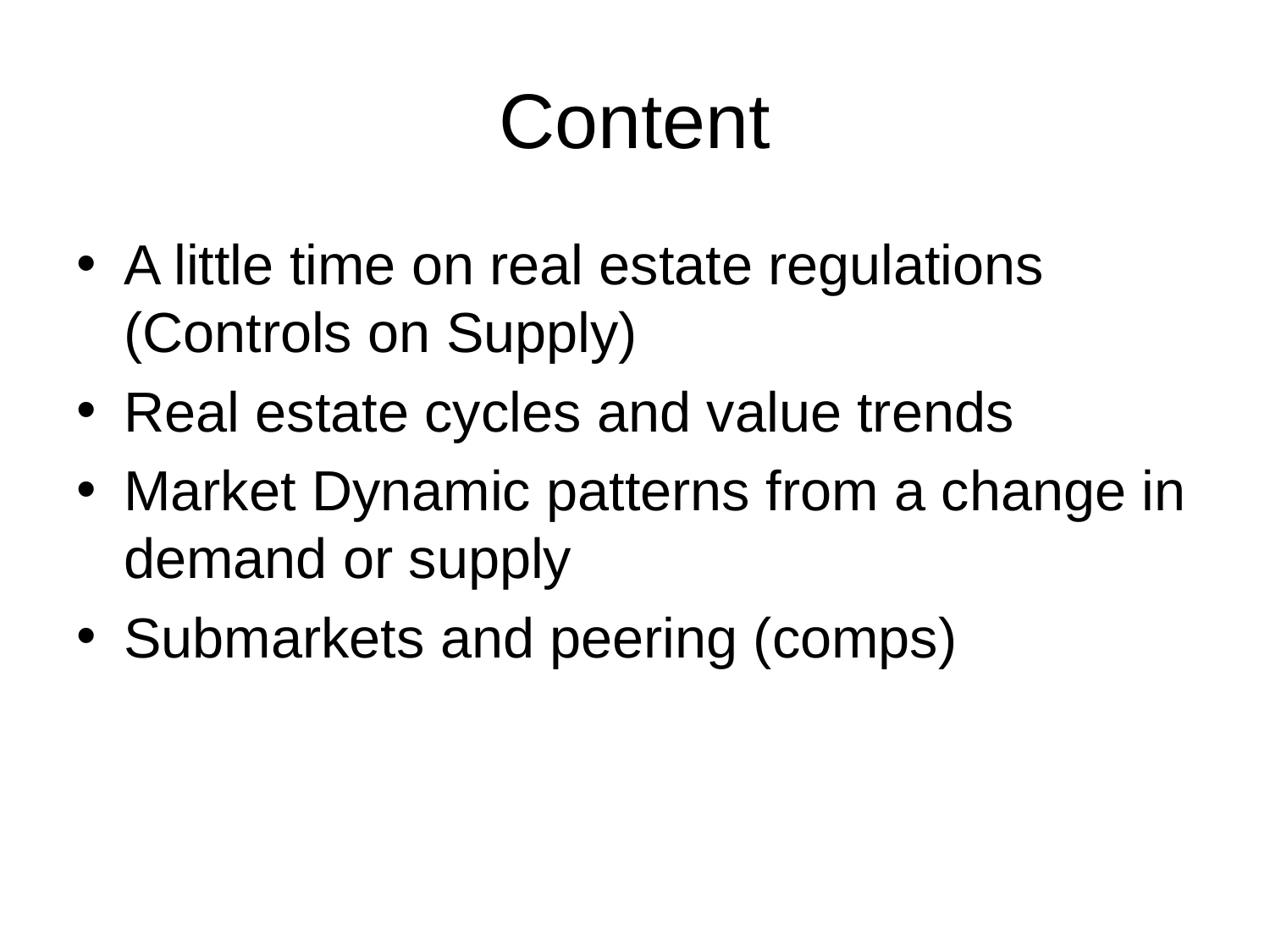

# Content
A little time on real estate regulations (Controls on Supply)
Real estate cycles and value trends
Market Dynamic patterns from a change in demand or supply
Submarkets and peering (comps)